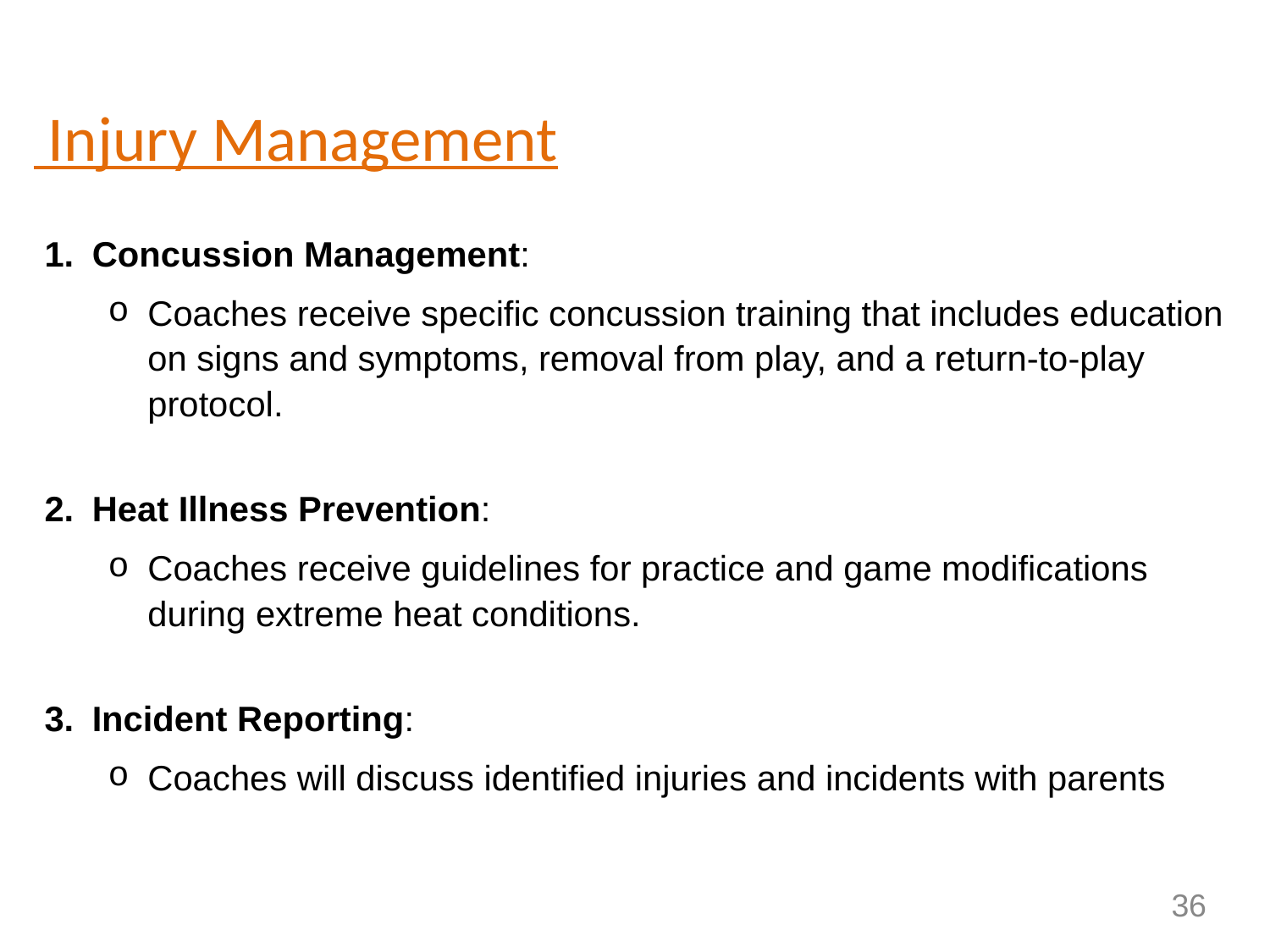

# Injury Management
Concussion Management:
Coaches receive specific concussion training that includes education on signs and symptoms, removal from play, and a return-to-play protocol.

Heat Illness Prevention:
Coaches receive guidelines for practice and game modifications during extreme heat conditions.

Incident Reporting:
Coaches will discuss identified injuries and incidents with parents

36